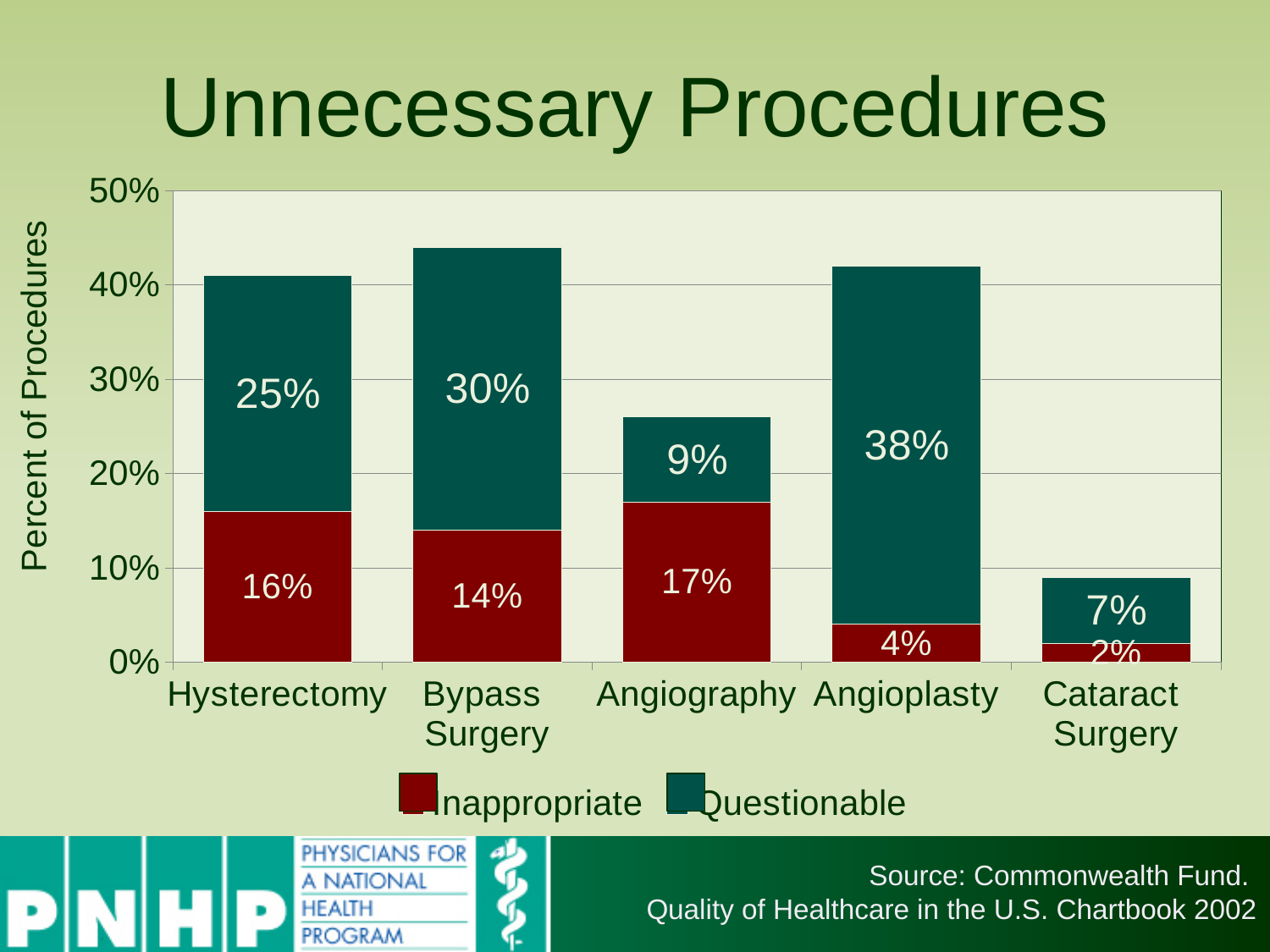

# Unnecessary Procedures

### Chart

| Category | Inappropriate | Questionable |
|---|---|---|
| Hysterectomy | 0.16 | 0.25 |
| Bypass
Surgery | 0.14 | 0.3 |
| Angiography | 0.17 | 0.09 |
| Angioplasty | 0.04 | 0.38 |
| Cataract
Surgery | 0.02 | 0.07 |
Percent of Procedures

Source: Commonwealth Fund.
Quality of Healthcare in the U.S. Chartbook 2002